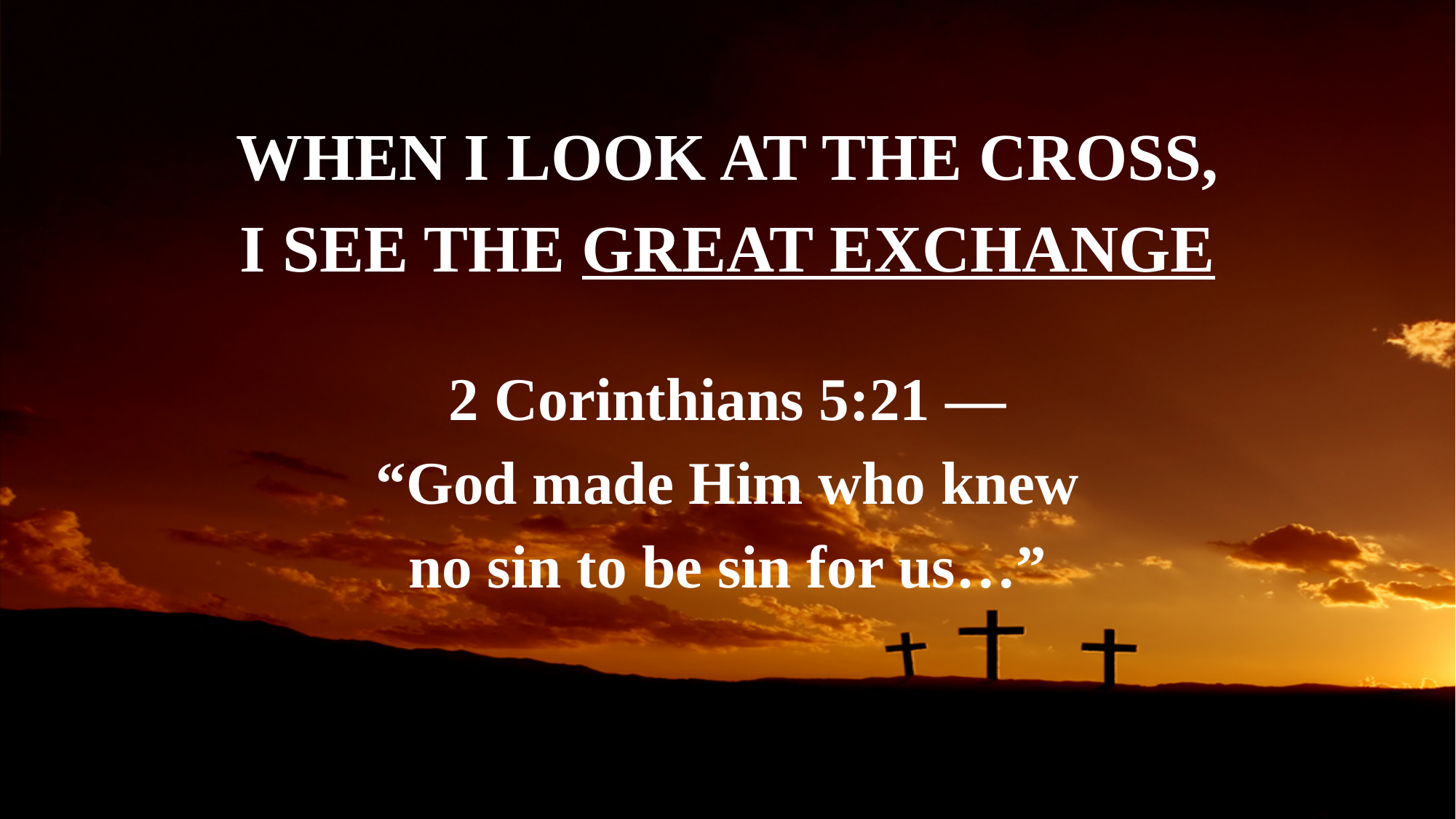

WHEN I LOOK AT THE CROSS, I SEE THE GREAT EXCHANGE
2 Corinthians 5:21 — “God made Him who knew no sin to be sin for us…”